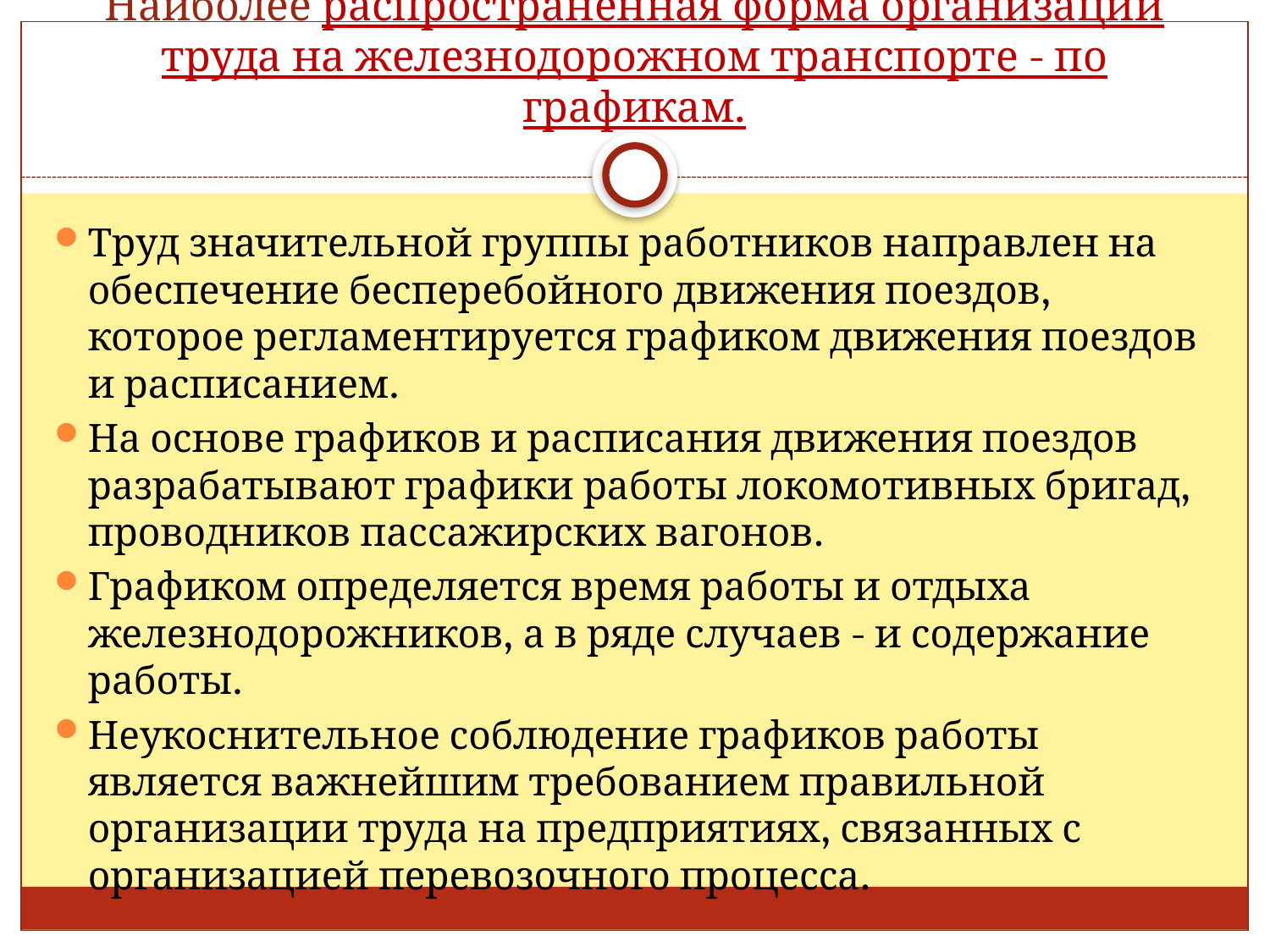

# Наиболее распространенная форма организации труда на железнодорожном транспорте - по графикам.
Труд значительной группы работников направлен на обеспечение бесперебойного движения поездов, которое регламентируется графиком движения поездов и расписанием.
На основе графиков и расписания движения поездов разрабатывают графики работы локомотивных бригад, проводников пассажирских вагонов.
Графиком определяется время работы и отдыха железнодорожников, а в ряде случаев - и содержание работы.
Неукоснительное соблюдение графиков работы является важнейшим требованием правильной организации труда на предприятиях, связанных с организацией перевозочного процесса.